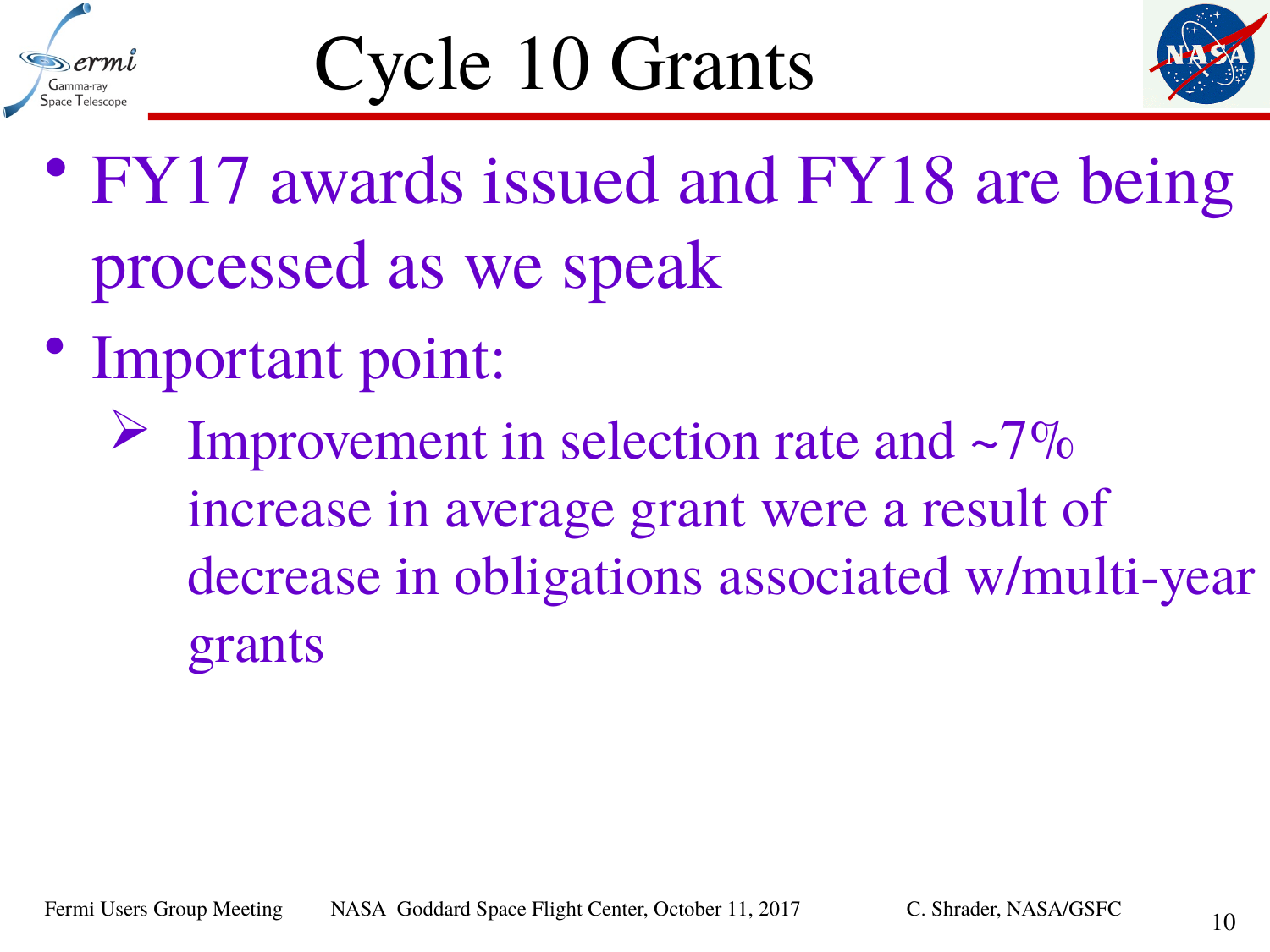

# Cycle 10 Grants
FY17 awards issued and FY18 are being processed as we speak
Important point:
Improvement in selection rate and ~7% increase in average grant were a result of decrease in obligations associated w/multi-year grants
Fermi Users Group Meeting         NASA  Goddard Space Flight Center, October 11, 2017                    C. Shrader, NASA/GSFC
10